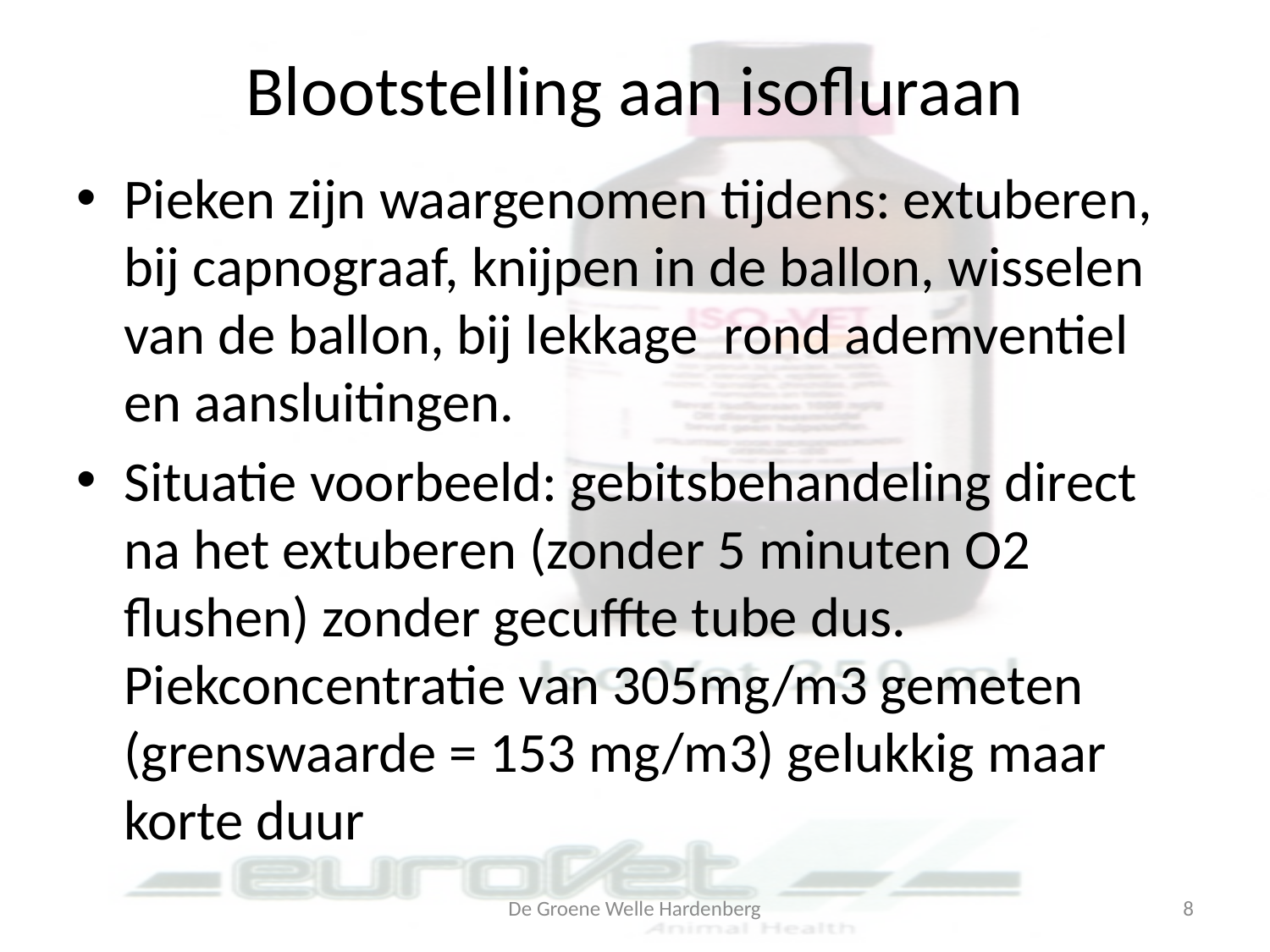

# Blootstelling aan isofluraan
Pieken zijn waargenomen tijdens: extuberen, bij capnograaf, knijpen in de ballon, wisselen van de ballon, bij lekkage  rond ademventiel en aansluitingen.
Situatie voorbeeld: gebitsbehandeling direct  na het extuberen (zonder 5 minuten O2 flushen) zonder gecuffte tube dus. Piekconcentratie van 305mg/m3 gemeten (grenswaarde = 153 mg/m3) gelukkig maar korte duur

De Groene Welle Hardenberg
8